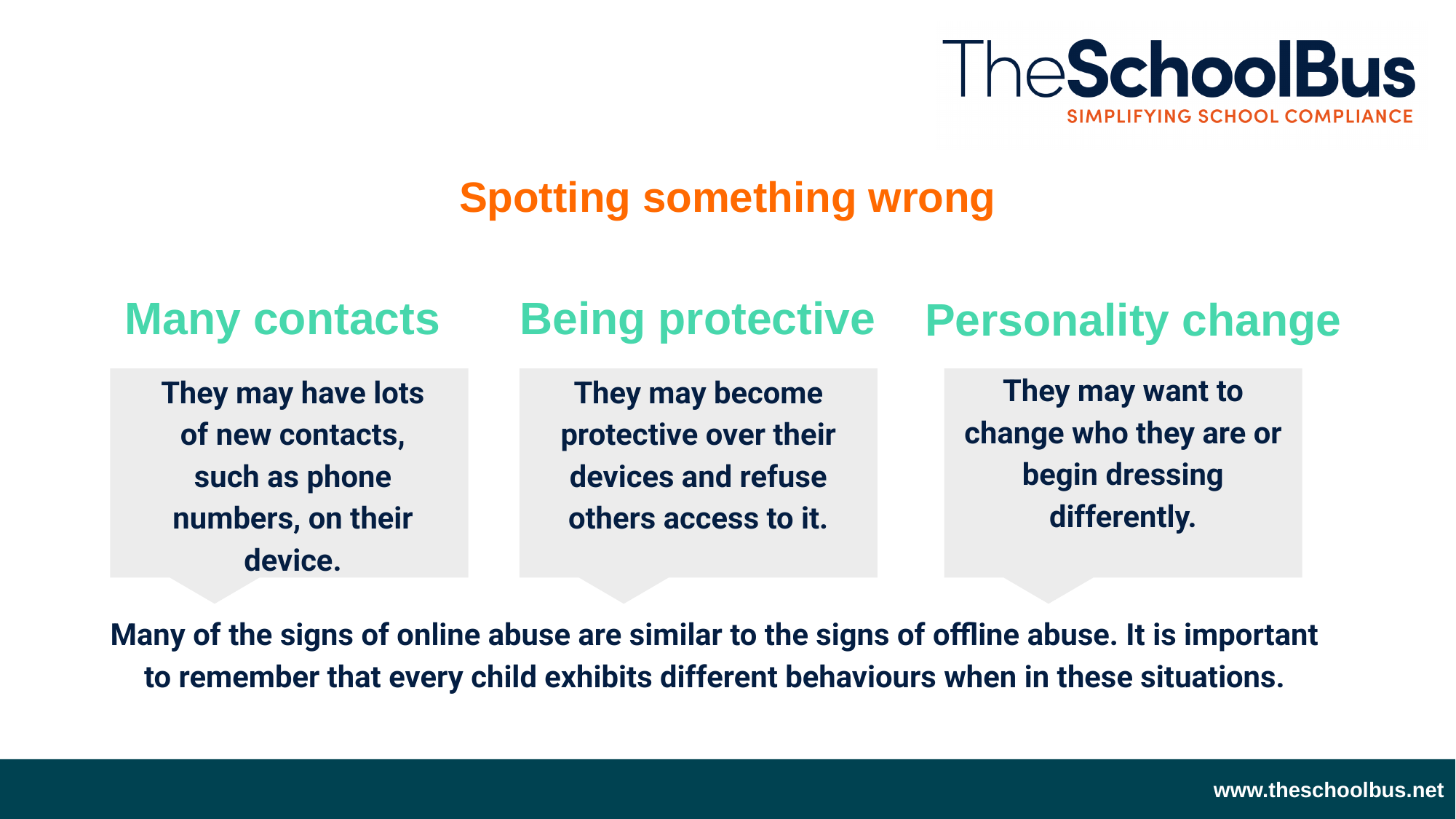

Spotting something wrong
Many contacts
Being protective
Personality change
They may want to change who they are or begin dressing differently.
They may have lots of new contacts, such as phone numbers, on their device.
They may become protective over their devices and refuse others access to it.

Many of the signs of online abuse are similar to the signs of offline abuse. It is important to remember that every child exhibits different behaviours when in these situations.